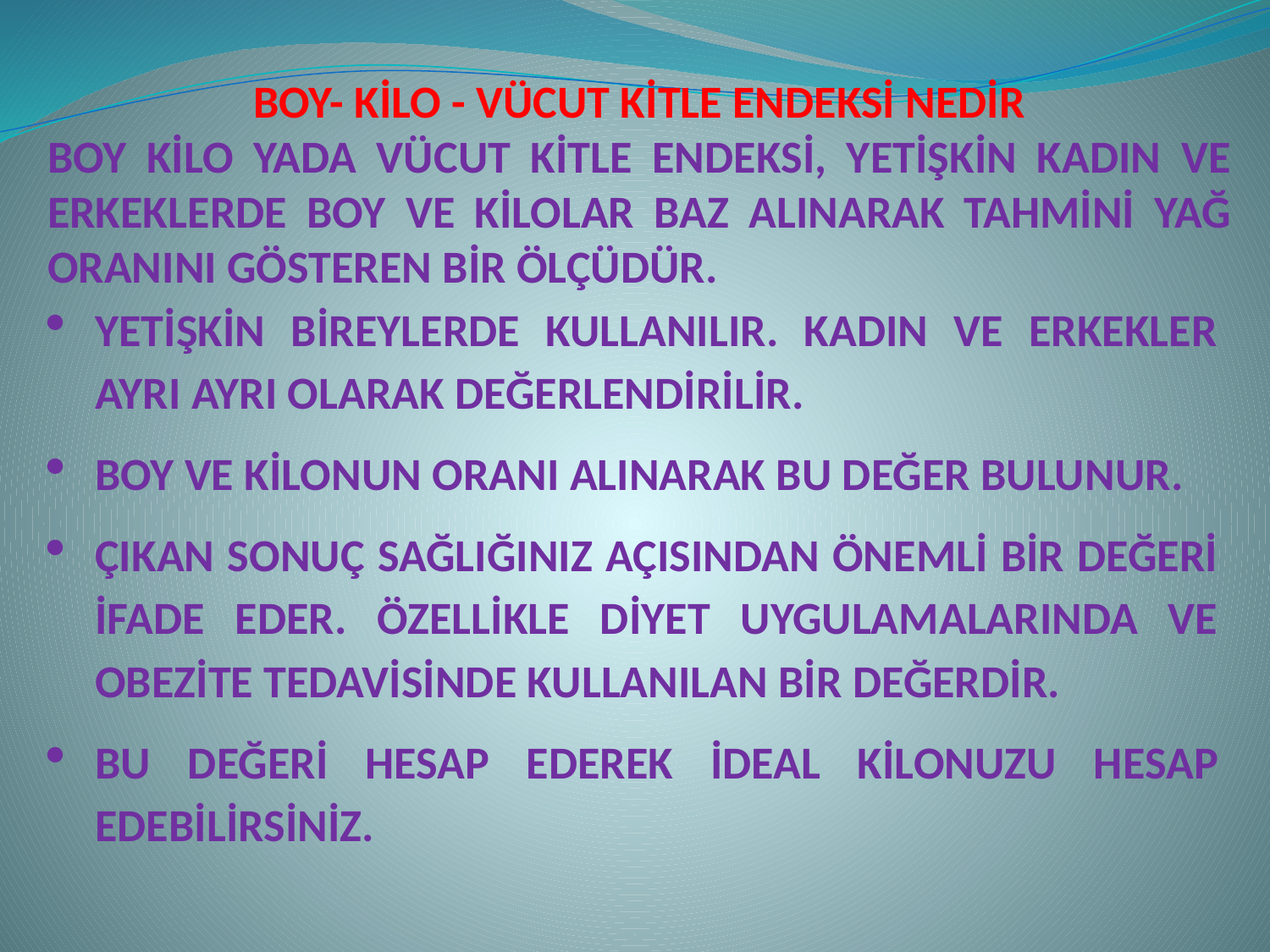

BOY- KİLO - VÜCUT KİTLE ENDEKSİ NEDİR
BOY KİLO YADA VÜCUT KİTLE ENDEKSİ, YETİŞKİN KADIN VE ERKEKLERDE BOY VE KİLOLAR BAZ ALINARAK TAHMİNİ YAĞ ORANINI GÖSTEREN BİR ÖLÇÜDÜR.
YETİŞKİN BİREYLERDE KULLANILIR. KADIN VE ERKEKLER AYRI AYRI OLARAK DEĞERLENDİRİLİR.
BOY VE KİLONUN ORANI ALINARAK BU DEĞER BULUNUR.
ÇIKAN SONUÇ SAĞLIĞINIZ AÇISINDAN ÖNEMLİ BİR DEĞERİ İFADE EDER. ÖZELLİKLE DİYET UYGULAMALARINDA VE OBEZİTE TEDAVİSİNDE KULLANILAN BİR DEĞERDİR.
BU DEĞERİ HESAP EDEREK İDEAL KİLONUZU HESAP EDEBİLİRSİNİZ.